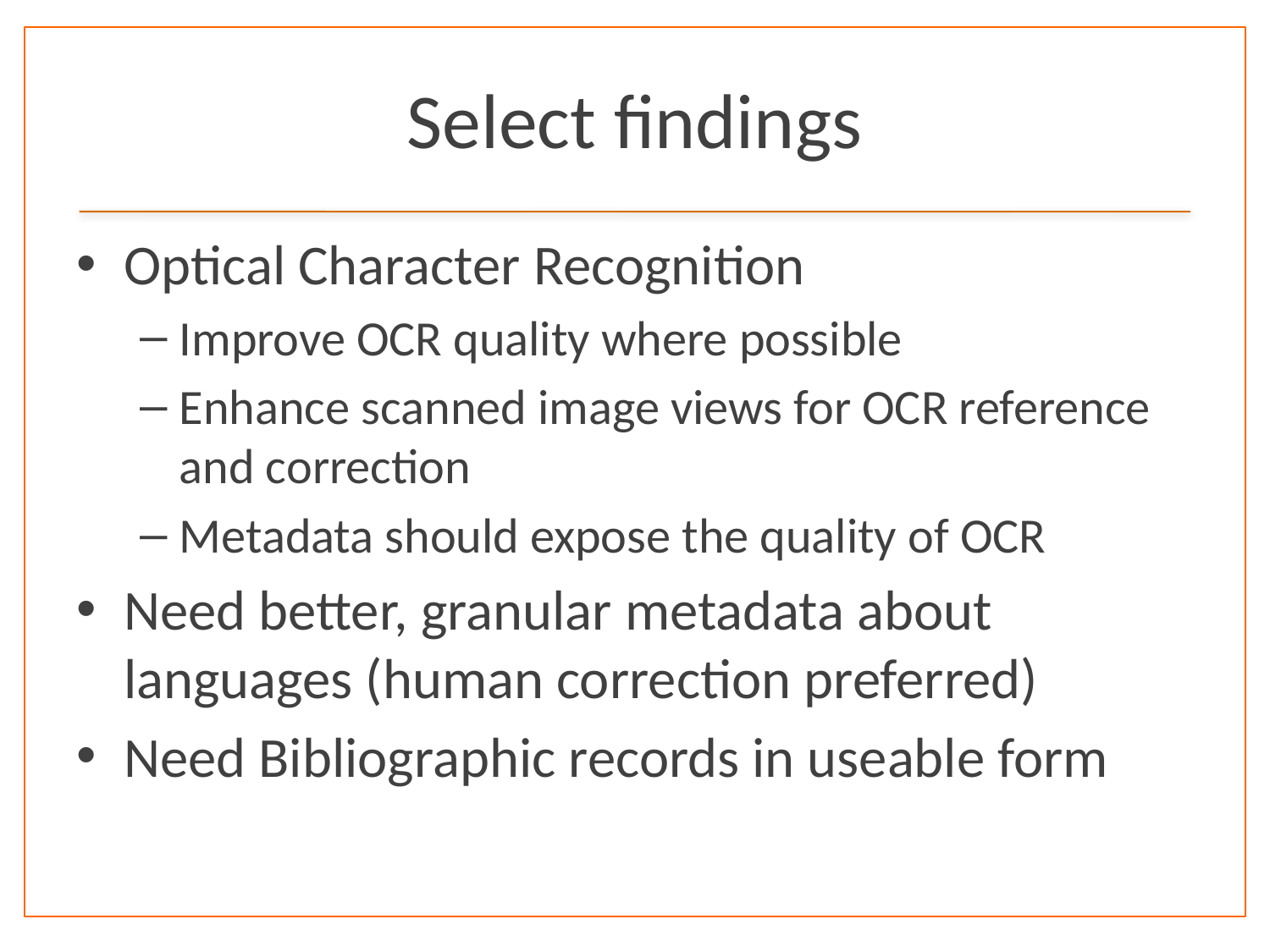

# Select findings
Optical Character Recognition
Improve OCR quality where possible
Enhance scanned image views for OCR reference and correction
Metadata should expose the quality of OCR
Need better, granular metadata about languages (human correction preferred)
Need Bibliographic records in useable form